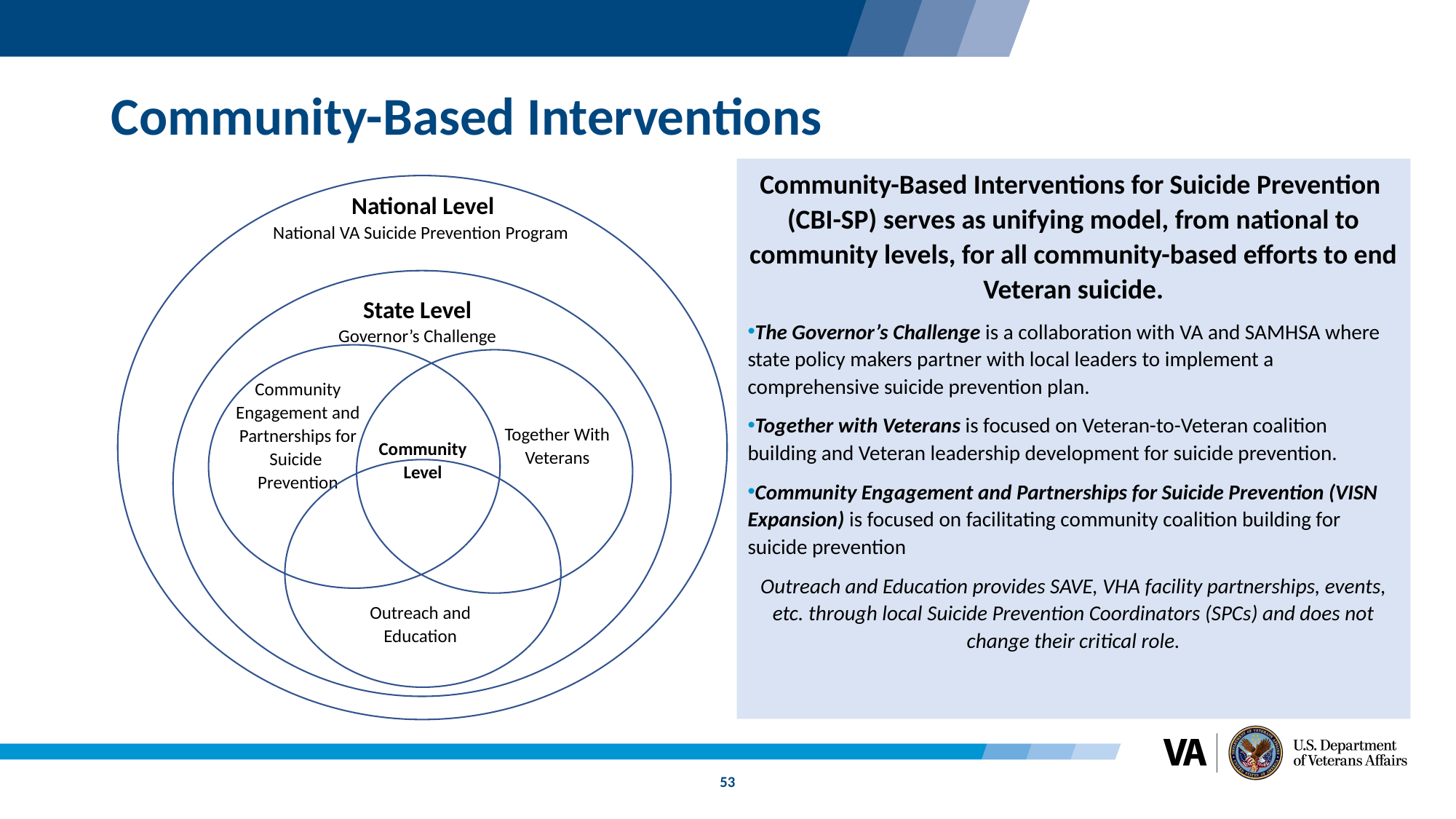

# Community-Based Interventions
Community-Based Interventions for Suicide Prevention  (CBI-SP) serves as unifying model, from national to community levels, for all community-based efforts to end Veteran suicide.
The Governor’s Challenge is a collaboration with VA and SAMHSA where state policy makers partner with local leaders to implement a comprehensive suicide prevention plan.
Together with Veterans is focused on Veteran-to-Veteran coalition building and Veteran leadership development for suicide prevention.
Community Engagement and Partnerships for Suicide Prevention (VISN Expansion) is focused on facilitating community coalition building for suicide prevention
Outreach and Education provides SAVE, VHA facility partnerships, events, etc. through local Suicide Prevention Coordinators (SPCs) and does not change their critical role.

National Level
National VA Suicide Prevention Program

State Level
Governor’s Challenge

Community Engagement and Partnerships for Suicide
Prevention

Together With Veterans
Community
Level

Outreach and Education
53